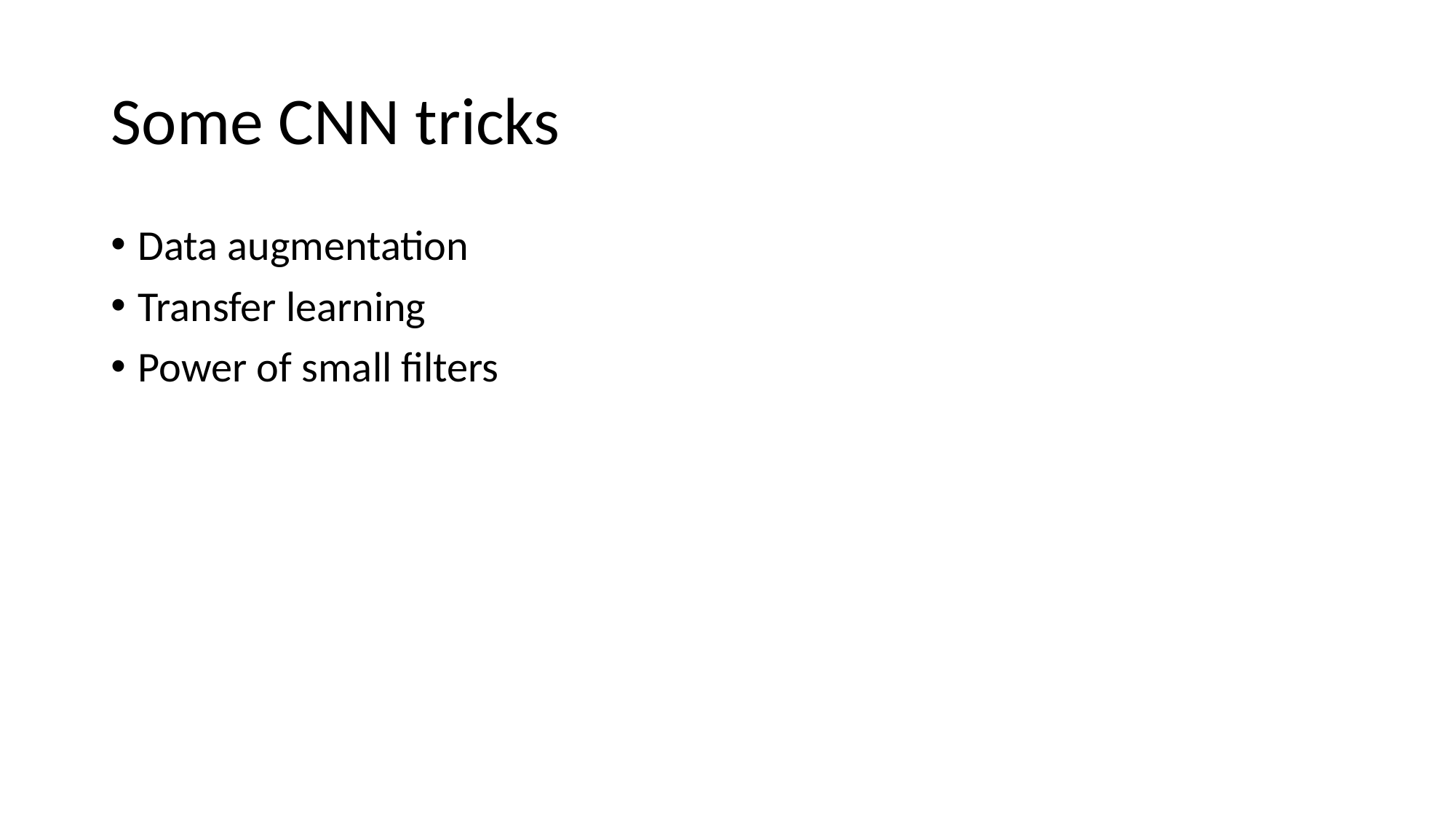

# Some CNN tricks
Data augmentation
Transfer learning
Power of small filters